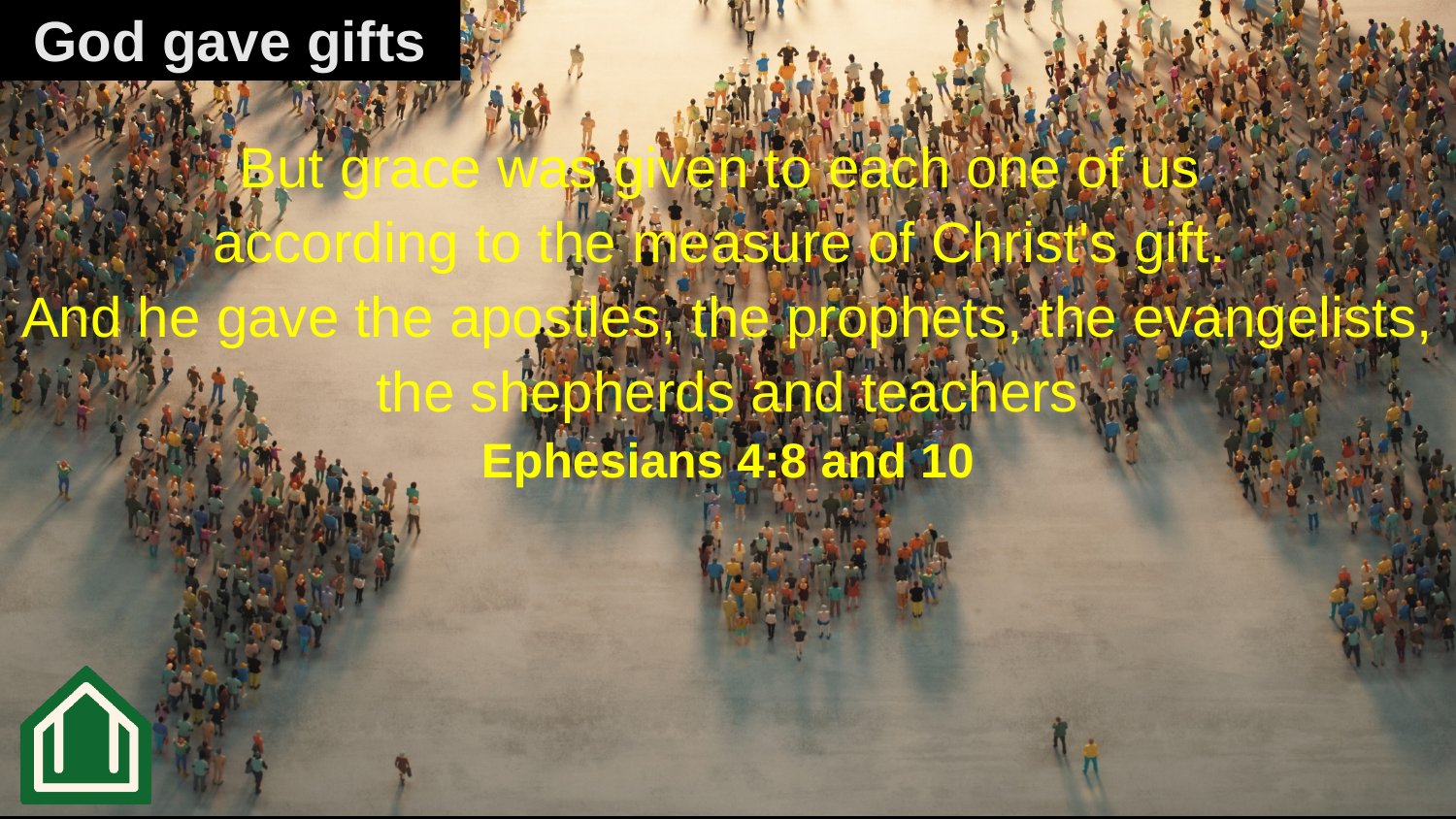

God gave gifts
But grace was given to each one of us
according to the measure of Christ's gift.
And he gave the apostles, the prophets, the evangelists, the shepherds and teachers
Ephesians 4:8 and 10